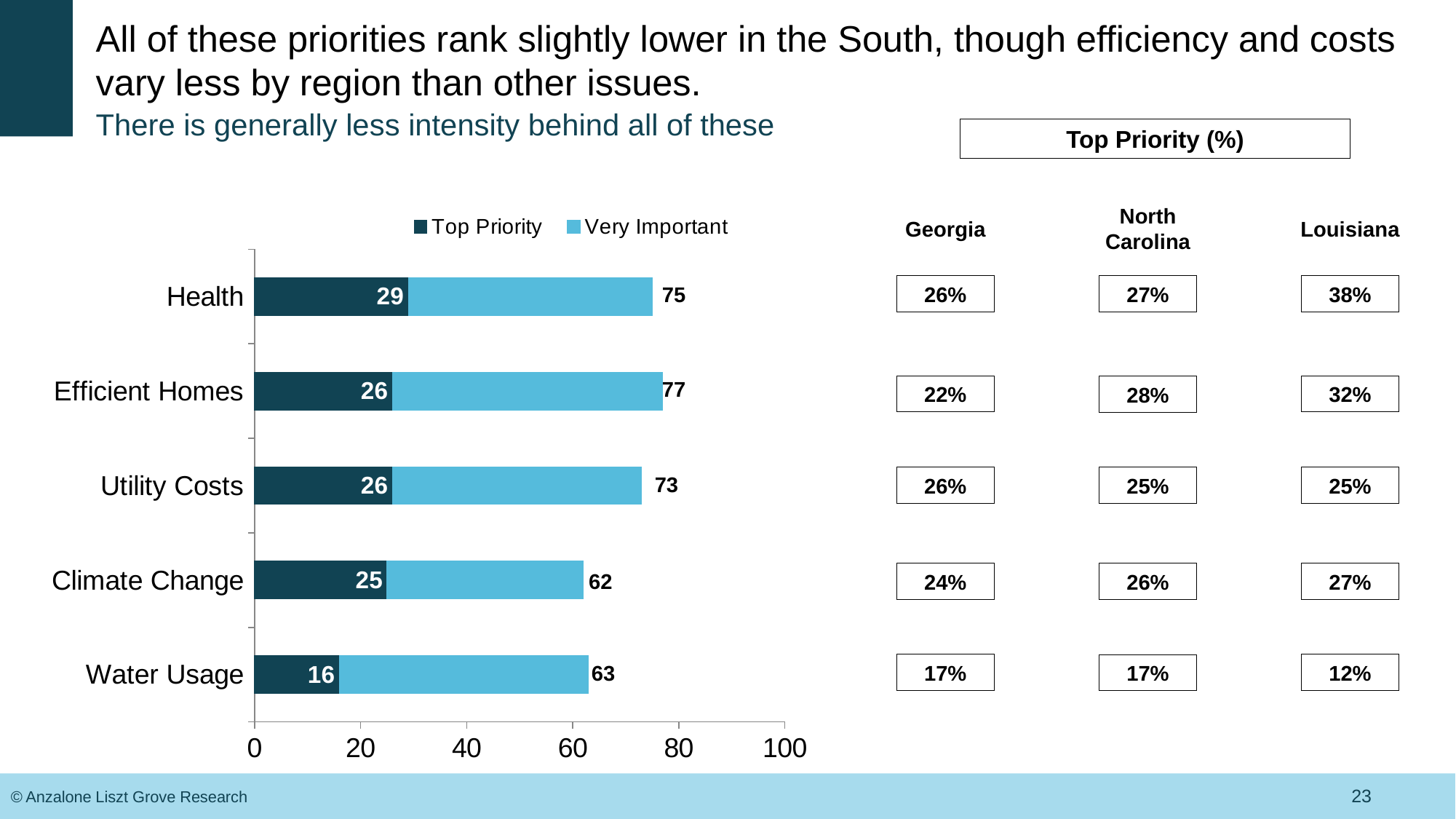

# All of these priorities rank slightly lower in the South, though efficiency and costs vary less by region than other issues.
There is generally less intensity behind all of these
Top Priority (%)

### Chart

| Category | Top Priority | Very Important |
|---|---|---|
| Water Usage | 16.0 | 47.0 |
| Climate Change | 25.0 | 37.0 |
| Utility Costs | 26.0 | 47.0 |
| Efficient Homes | 26.0 | 51.0 |
| Health | 29.0 | 46.0 |
North Carolina
Georgia
Louisiana
75
38%
27%
26%
77
32%
22%
28%
73
25%
25%
26%
62
24%
26%
27%
63
17%
12%
17%
23
© Anzalone Liszt Grove Research